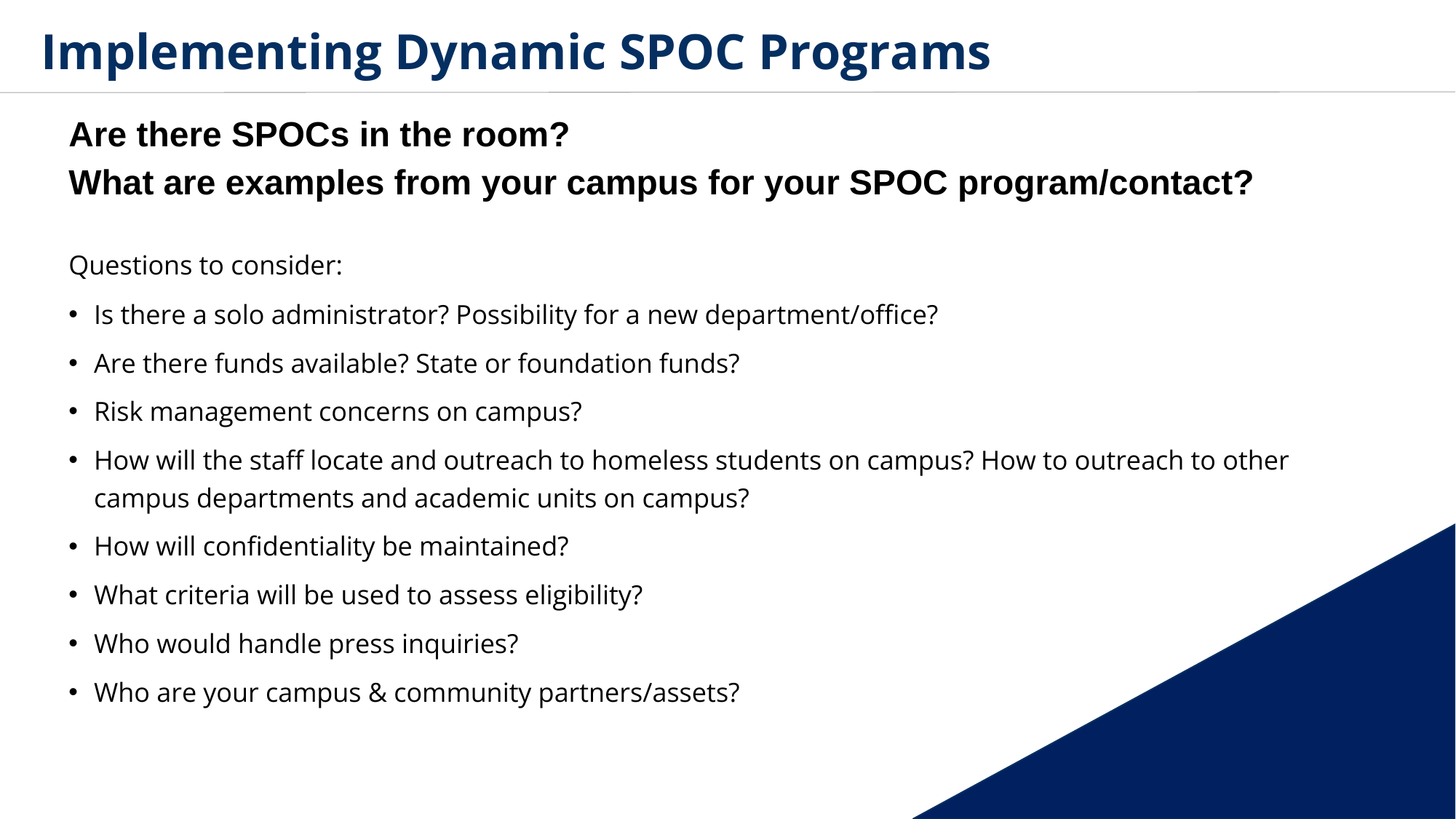

# Implementing Dynamic SPOC Programs
Are there SPOCs in the room?
What are examples from your campus for your SPOC program/contact?

Questions to consider:
Is there a solo administrator? Possibility for a new department/office?
Are there funds available? State or foundation funds?
Risk management concerns on campus?
How will the staff locate and outreach to homeless students on campus? How to outreach to other campus departments and academic units on campus?
How will confidentiality be maintained?
What criteria will be used to assess eligibility?
Who would handle press inquiries?
Who are your campus & community partners/assets?
What is your sustainability plan?